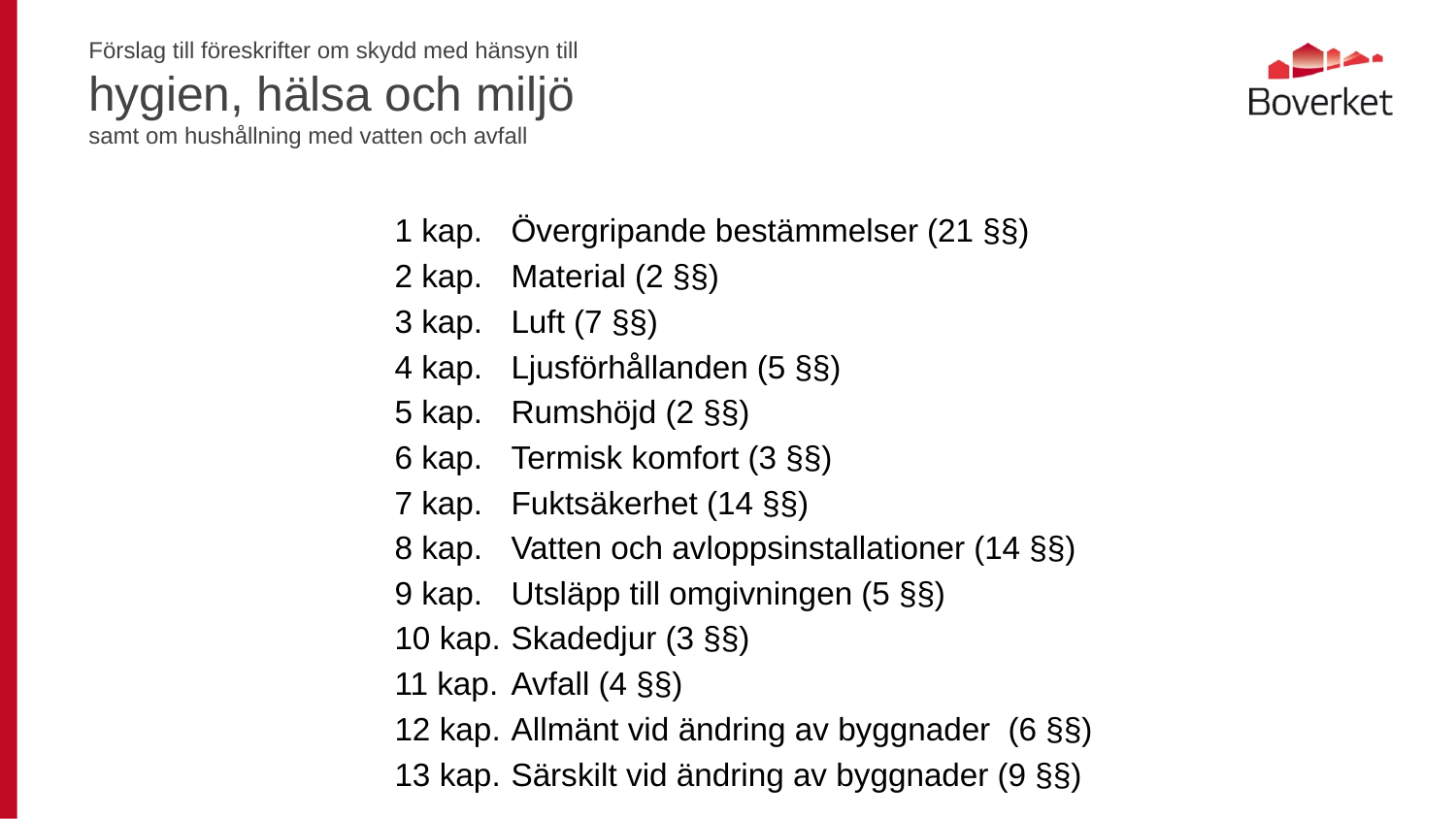

# Förslag till föreskrifter om skydd med hänsyn till hygien, hälsa och miljö samt om hushållning med vatten och avfall
	1 kap.	Övergripande bestämmelser (21 §§)
	2 kap.	Material (2 §§)
	3 kap.	Luft (7 §§)
	4 kap.	Ljusförhållanden (5 §§)
	5 kap.	Rumshöjd (2 §§)
	6 kap.	Termisk komfort (3 §§)
	7 kap.	Fuktsäkerhet (14 §§)
	8 kap.	Vatten och avloppsinstallationer (14 §§)
	9 kap.	Utsläpp till omgivningen (5 §§)
	10 kap.	Skadedjur (3 §§)
	11 kap.	Avfall (4 §§)
	12 kap.	Allmänt vid ändring av byggnader  (6 §§)
	13 kap.	Särskilt vid ändring av byggnader (9 §§)